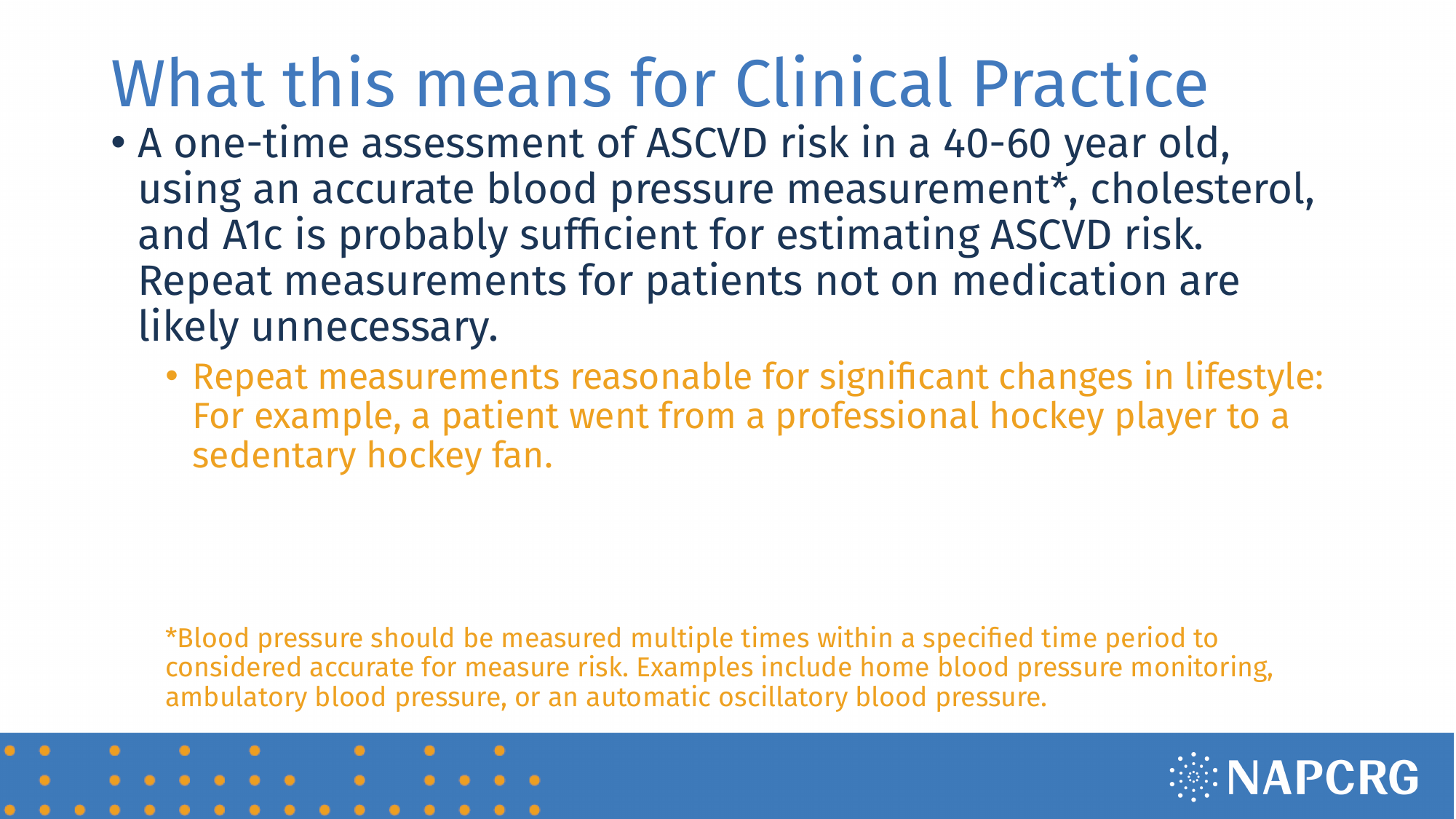

# What this means for Clinical Practice
A one-time assessment of ASCVD risk in a 40-60 year old, using an accurate blood pressure measurement*, cholesterol, and A1c is probably sufficient for estimating ASCVD risk. Repeat measurements for patients not on medication are likely unnecessary.
Repeat measurements reasonable for significant changes in lifestyle: For example, a patient went from a professional hockey player to a sedentary hockey fan.

*Blood pressure should be measured multiple times within a specified time period to considered accurate for measure risk. Examples include home blood pressure monitoring, ambulatory blood pressure, or an automatic oscillatory blood pressure.